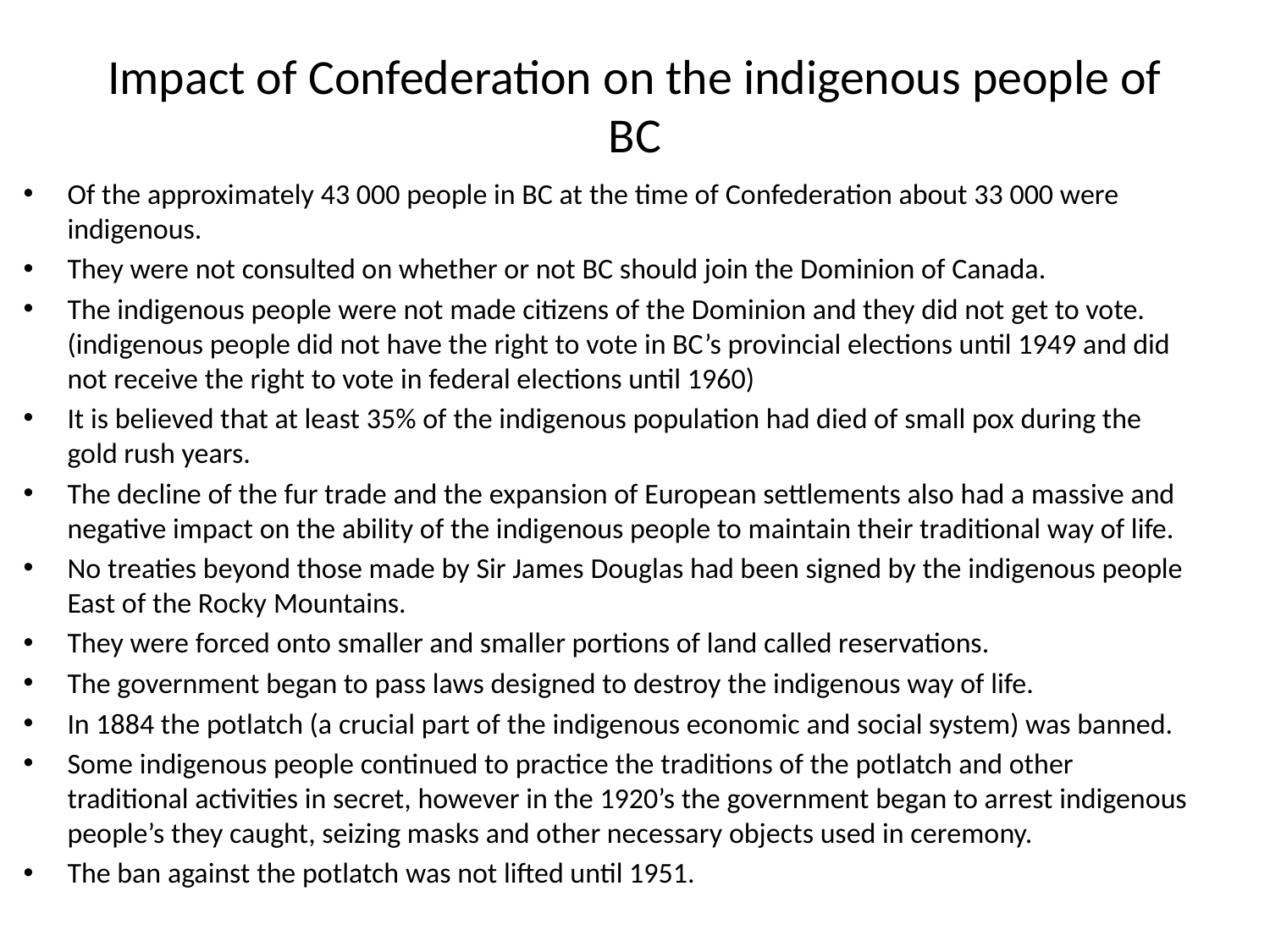

# Impact of Confederation on the indigenous people of BC
Of the approximately 43 000 people in BC at the time of Confederation about 33 000 were indigenous.
They were not consulted on whether or not BC should join the Dominion of Canada.
The indigenous people were not made citizens of the Dominion and they did not get to vote. (indigenous people did not have the right to vote in BC’s provincial elections until 1949 and did not receive the right to vote in federal elections until 1960)
It is believed that at least 35% of the indigenous population had died of small pox during the gold rush years.
The decline of the fur trade and the expansion of European settlements also had a massive and negative impact on the ability of the indigenous people to maintain their traditional way of life.
No treaties beyond those made by Sir James Douglas had been signed by the indigenous people East of the Rocky Mountains.
They were forced onto smaller and smaller portions of land called reservations.
The government began to pass laws designed to destroy the indigenous way of life.
In 1884 the potlatch (a crucial part of the indigenous economic and social system) was banned.
Some indigenous people continued to practice the traditions of the potlatch and other traditional activities in secret, however in the 1920’s the government began to arrest indigenous people’s they caught, seizing masks and other necessary objects used in ceremony.
The ban against the potlatch was not lifted until 1951.